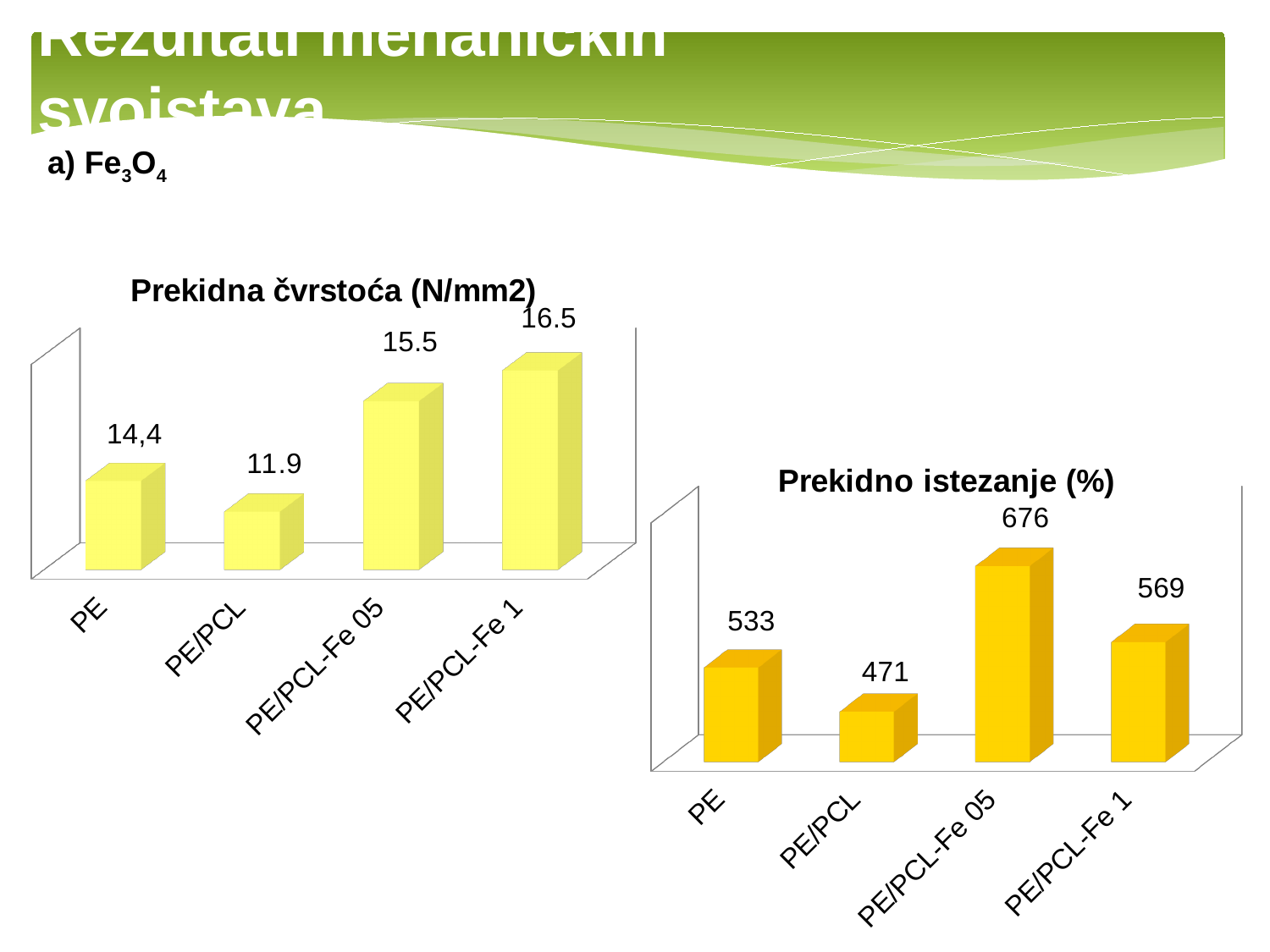

Rezultati mehaničkih svojstava
a) Fe3O4

[unsupported chart]

[unsupported chart]